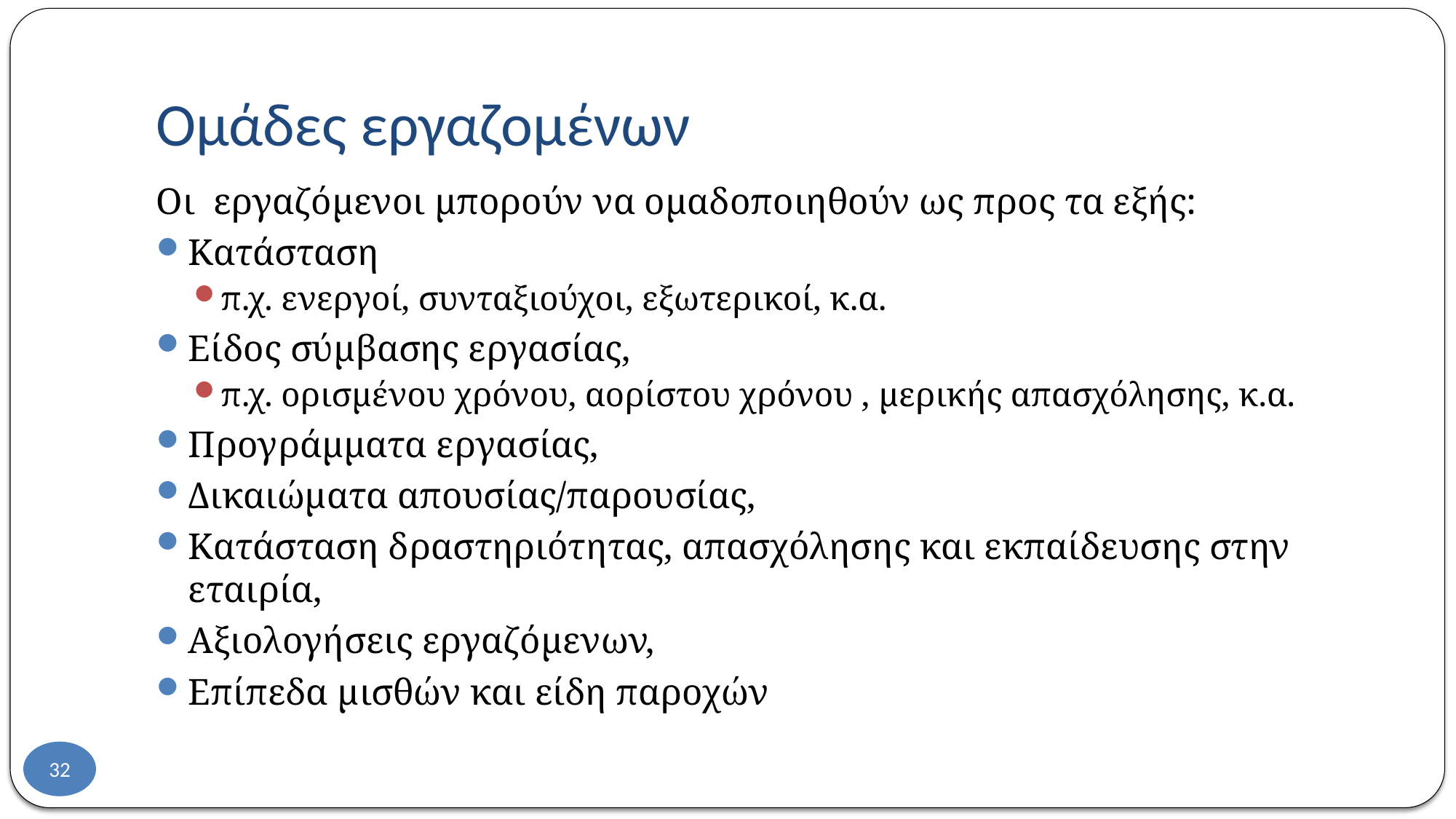

# Ομάδες εργαζομένων
Οι  εργαζόμενοι μπορούν να ομαδοποιηθούν ως προς τα εξής:
Κατάσταση
π.χ. ενεργοί, συνταξιούχοι, εξωτερικοί, κ.α.
Είδος σύμβασης εργασίας,
π.χ. ορισμένου χρόνου, αορίστου χρόνου , μερικής απασχόλησης, κ.α.
Προγράμματα εργασίας,
Δικαιώματα απουσίας/παρουσίας,
Κατάσταση δραστηριότητας, απασχόλησης και εκπαίδευσης στην εταιρία,
Αξιολογήσεις εργαζόμενων,
Επίπεδα μισθών και είδη παροχών

32